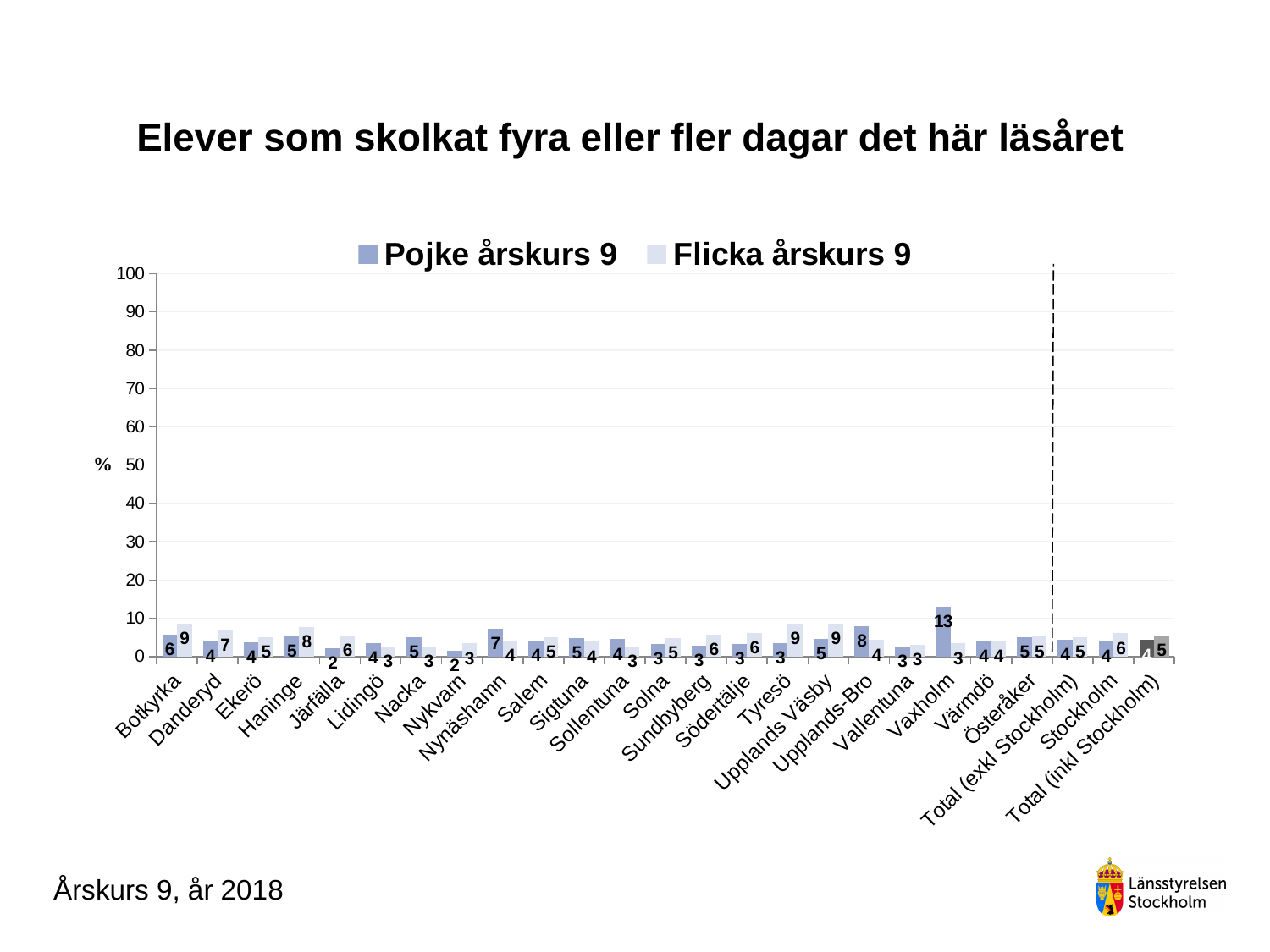

### Chart

| Category | Pojke årskurs 9 | Flicka årskurs 9 |
|---|---|---|
| Botkyrka | 5.737704918032787 | 8.51063829787234 |
| Danderyd | 3.9800995024875623 | 6.878306878306878 |
| Ekerö | 3.75 | 5.0 |
| Haninge | 5.298013245033113 | 7.6923076923076925 |
| Järfälla | 2.2304832713754648 | 5.511811023622047 |
| Lidingö | 3.5856573705179287 | 2.5210084033613445 |
| Nacka | 5.0 | 2.5806451612903225 |
| Nykvarn | 1.5625 | 3.389830508474576 |
| Nynäshamn | 7.291666666666667 | 4.132231404958678 |
| Salem | 4.2105263157894735 | 5.063291139240507 |
| Sigtuna | 4.739336492890995 | 3.8461538461538463 |
| Sollentuna | 4.49438202247191 | 2.5787965616045847 |
| Solna | 3.3333333333333335 | 4.8 |
| Sundbyberg | 2.8846153846153846 | 5.737704918032787 |
| Södertälje | 3.303303303303303 | 6.211180124223603 |
| Tyresö | 3.4482758620689653 | 8.629441624365482 |
| Upplands Väsby | 4.571428571428571 | 8.571428571428571 |
| Upplands-Bro | 7.894736842105263 | 4.273504273504273 |
| Vallentuna | 2.7027027027027026 | 3.007518796992481 |
| Vaxholm | 12.962962962962962 | 3.389830508474576 |
| Värmdö | 4.032258064516129 | 3.862660944206009 |
| Österåker | 5.063291139240507 | 5.172413793103448 |
| Total (exkl Stockholm) | 4.400090723520073 | 5.12760477639897 |
| Stockholm | 4.0068201193520885 | 6.045678459471563 |
| Total (inkl Stockholm) | 4.263508512213175 | 5.442804428044281 |
# Elever som skolkat fyra eller fler dagar det här läsåret
Årskurs 9, år 2018